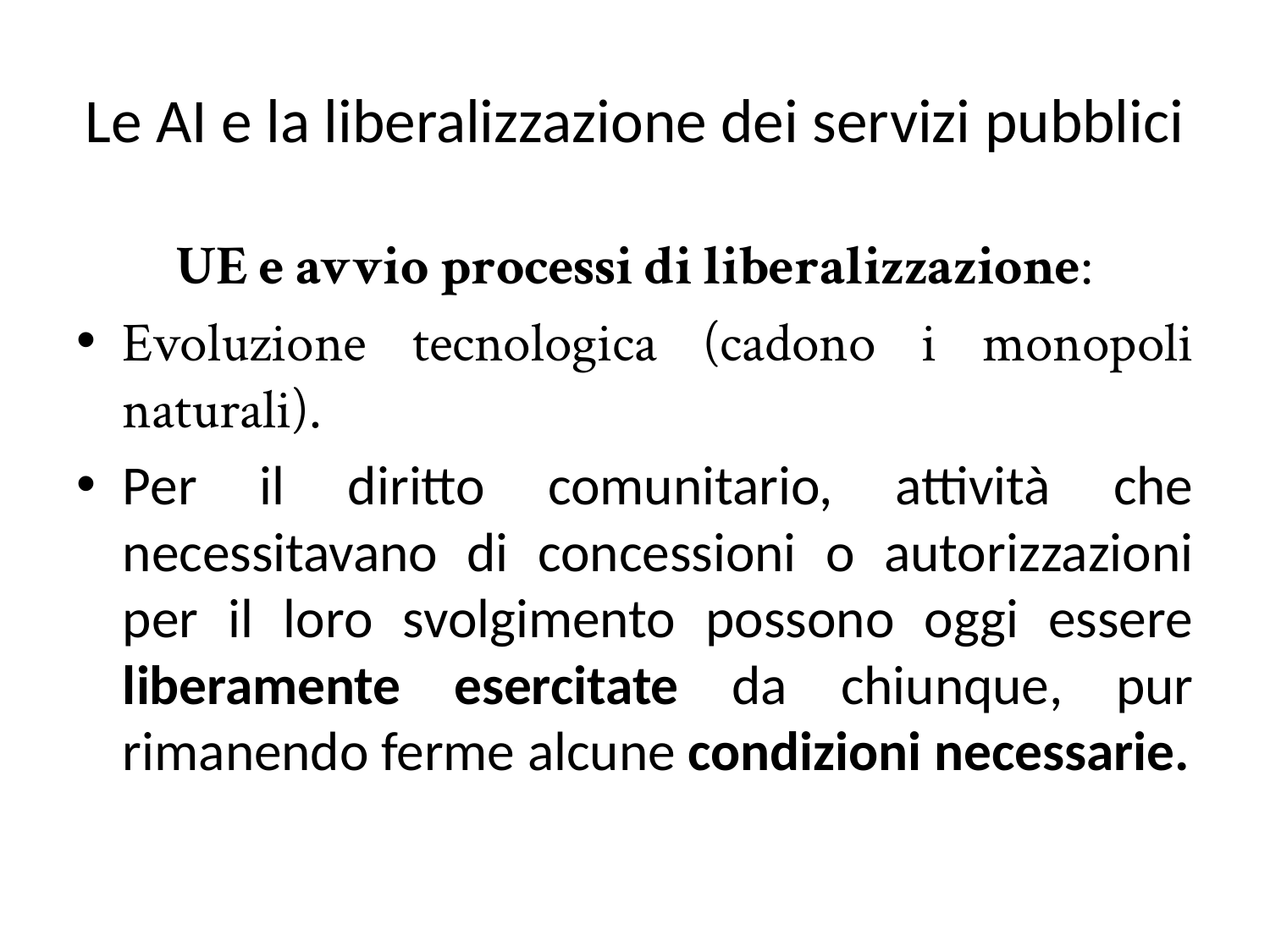

# Le AI e la liberalizzazione dei servizi pubblici
UE e avvio processi di liberalizzazione:
Evoluzione tecnologica (cadono i monopoli naturali).
Per il diritto comunitario, attività che necessitavano di concessioni o autorizzazioni per il loro svolgimento possono oggi essere liberamente esercitate da chiunque, pur rimanendo ferme alcune condizioni necessarie.